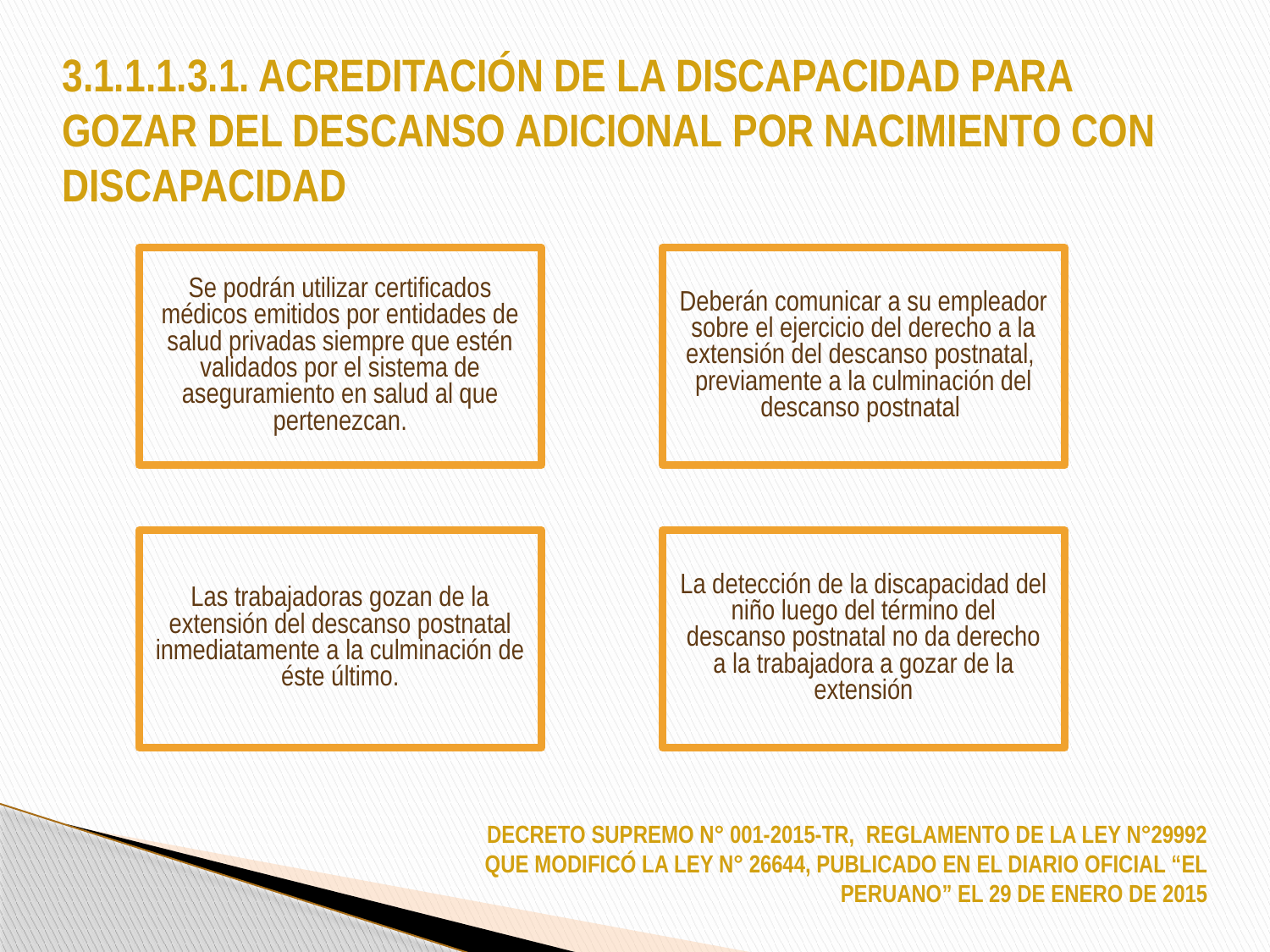

# 3.1.1.1.3.1. ACREDITACIÓN DE LA DISCAPACIDAD PARA GOZAR DEL DESCANSO ADICIONAL POR NACIMIENTO CON DISCAPACIDAD
Se podrán utilizar certificados médicos emitidos por entidades de salud privadas siempre que estén validados por el sistema de aseguramiento en salud al que pertenezcan.
Deberán comunicar a su empleador sobre el ejercicio del derecho a la extensión del descanso postnatal,  previamente a la culminación del descanso postnatal.
Las trabajadoras gozan de la extensión del descanso postnatal inmediatamente a la culminación de éste último.
La detección de la discapacidad del niño luego del término del descanso postnatal no da derecho a la trabajadora a gozar de la extensión
DECRETO SUPREMO N° 001-2015-TR,  REGLAMENTO DE LA LEY N°29992 QUE MODIFICÓ LA LEY N° 26644, PUBLICADO EN EL DIARIO OFICIAL “EL PERUANO” EL 29 DE ENERO DE 2015